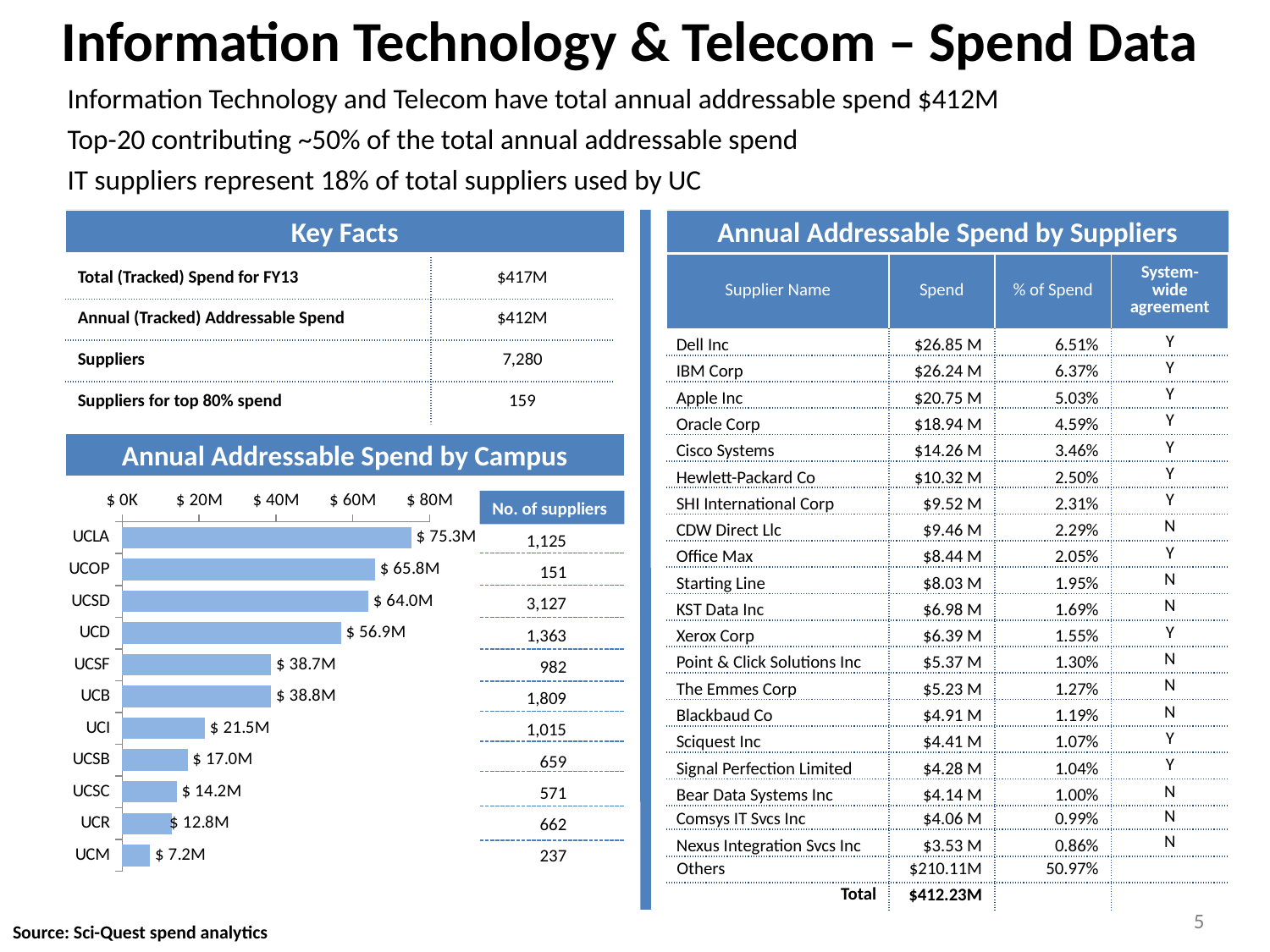

# Information Technology & Telecom – Spend Data
Information Technology and Telecom have total annual addressable spend $412M
Top-20 contributing ~50% of the total annual addressable spend
IT suppliers represent 18% of total suppliers used by UC
Key Facts
Annual Addressable Spend by Suppliers
| Supplier Name | Spend | % of Spend | System-wide agreement |
| --- | --- | --- | --- |
| Dell Inc | $26.85 M | 6.51% | Y |
| IBM Corp | $26.24 M | 6.37% | Y |
| Apple Inc | $20.75 M | 5.03% | Y |
| Oracle Corp | $18.94 M | 4.59% | Y |
| Cisco Systems | $14.26 M | 3.46% | Y |
| Hewlett-Packard Co | $10.32 M | 2.50% | Y |
| SHI International Corp | $9.52 M | 2.31% | Y |
| CDW Direct Llc | $9.46 M | 2.29% | N |
| Office Max | $8.44 M | 2.05% | Y |
| Starting Line | $8.03 M | 1.95% | N |
| KST Data Inc | $6.98 M | 1.69% | N |
| Xerox Corp | $6.39 M | 1.55% | Y |
| Point & Click Solutions Inc | $5.37 M | 1.30% | N |
| The Emmes Corp | $5.23 M | 1.27% | N |
| Blackbaud Co | $4.91 M | 1.19% | N |
| Sciquest Inc | $4.41 M | 1.07% | Y |
| Signal Perfection Limited | $4.28 M | 1.04% | Y |
| Bear Data Systems Inc | $4.14 M | 1.00% | N |
| Comsys IT Svcs Inc | $4.06 M | 0.99% | N |
| Nexus Integration Svcs Inc | $3.53 M | 0.86% | N |
| Others | $210.11M | 50.97% |  |
| Total | $412.23M |  |  |
| Total (Tracked) Spend for FY13 | $417M |
| --- | --- |
| Annual (Tracked) Addressable Spend | $412M |
| Suppliers | 7,280 |
| Suppliers for top 80% spend | 159 |
Annual Addressable Spend by Campus

### Chart

| Category | Spend In Million |
|---|---|
| UCLA | 75252009.61000007 |
| UCOP | 65786440.28000001 |
| UCSD | 64040957.580000155 |
| UCD | 56937532.70000006 |
| UCSF | 38723346.31999999 |
| UCB | 38717767.1 |
| UCI | 21498023.75 |
| UCSB | 17029717.200000003 |
| UCSC | 14179953.500000004 |
| UCR | 12836997.58999999 |
| UCM | 7230650.800000001 |
No. of suppliers
1,125
151
3,127
1,363
982
1,809
1,015
659
571
662
237

5
Source: Sci-Quest spend analytics